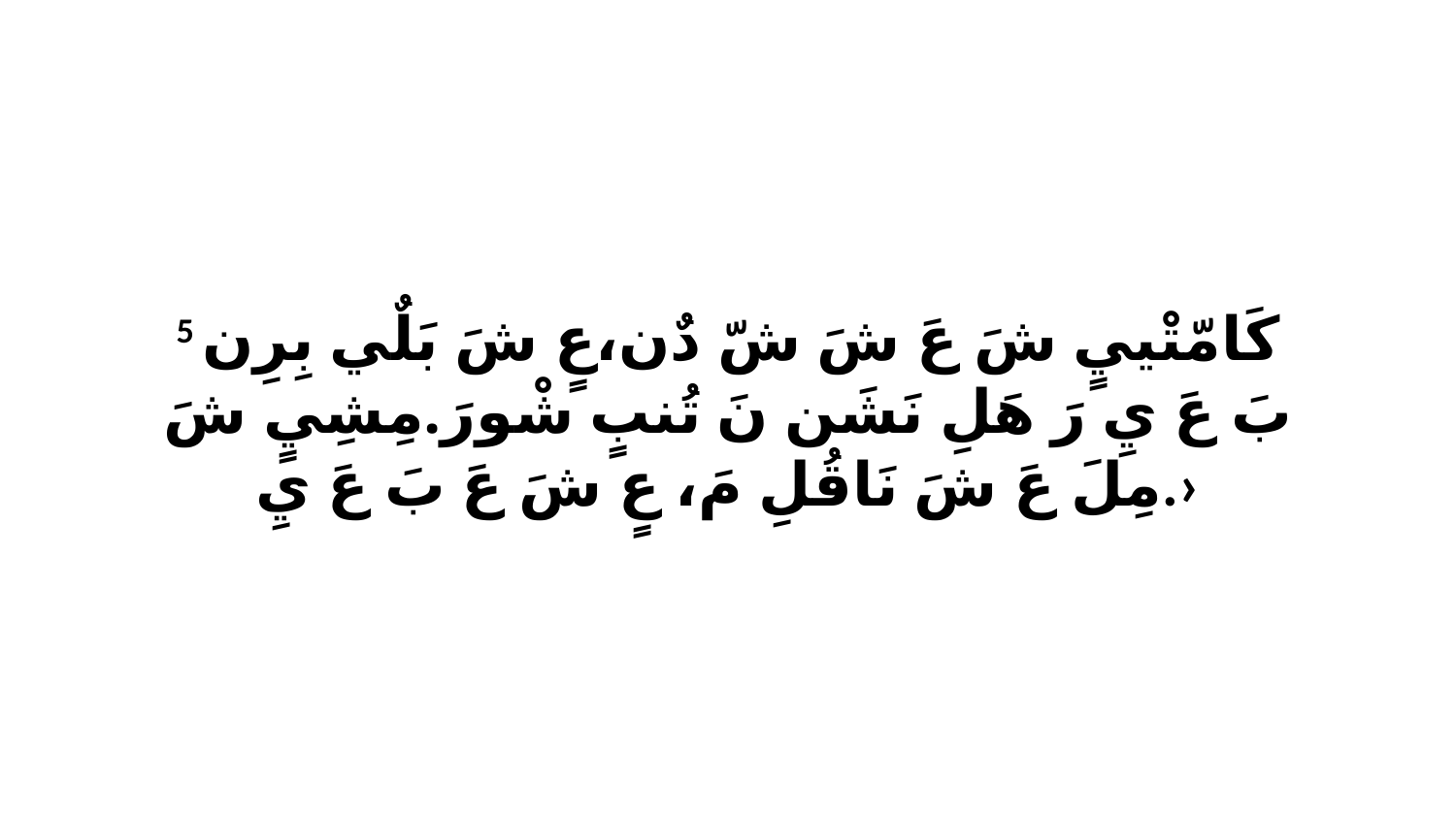

5 كَامّتْييٍ شَ عَ شَ شّ دٌن،عٍ شَ بَلٌي بِرِن بَ عَ يِ رَ هَلِ نَشَن نَ تُنبٍ شْورَ.مِشِيٍ شَ مِلَ عَ شَ نَاقُلِ مَ، عٍ شَ عَ بَ عَ يِ.›